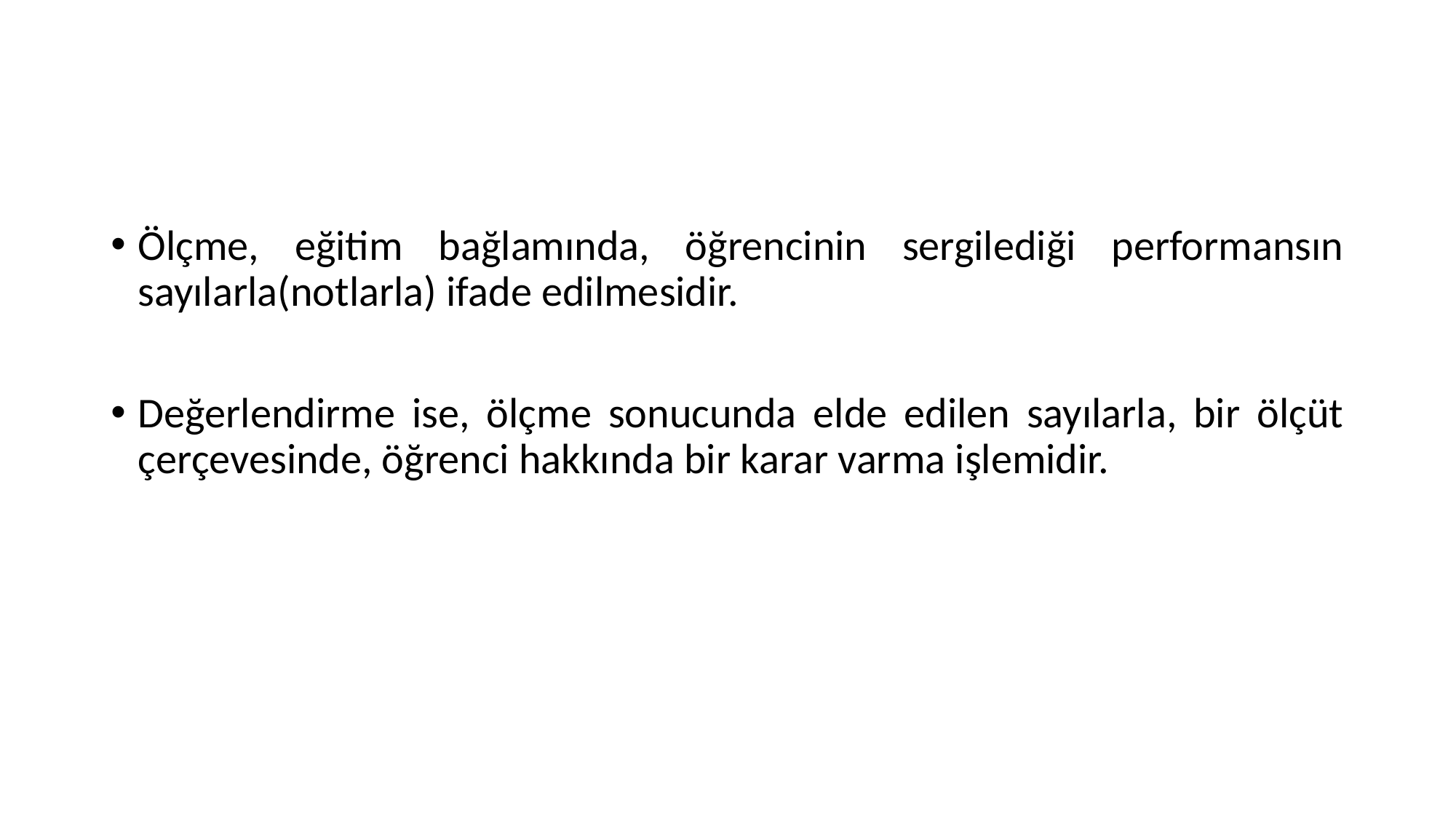

#
Ölçme, eğitim bağlamında, öğrencinin sergilediği performansın sayılarla(notlarla) ifade edilmesidir.

Değerlendirme ise, ölçme sonucunda elde edilen sayılarla, bir ölçüt çerçevesinde, öğrenci hakkında bir karar varma işlemidir.